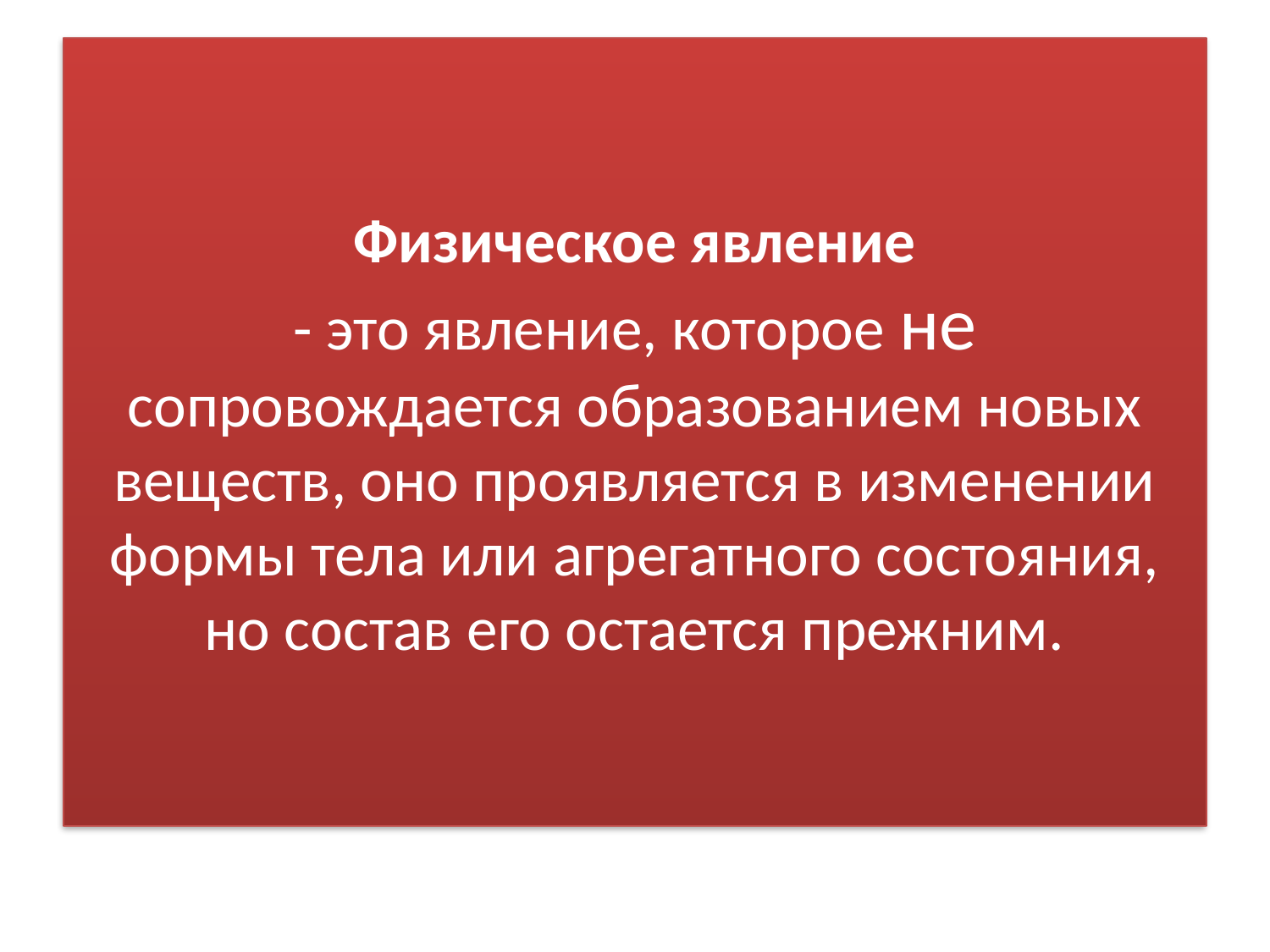

# Физическое явление - это явление, которое не сопровождается образованием новых веществ, оно проявляется в изменении формы тела или агрегатного состояния, но состав его остается прежним.